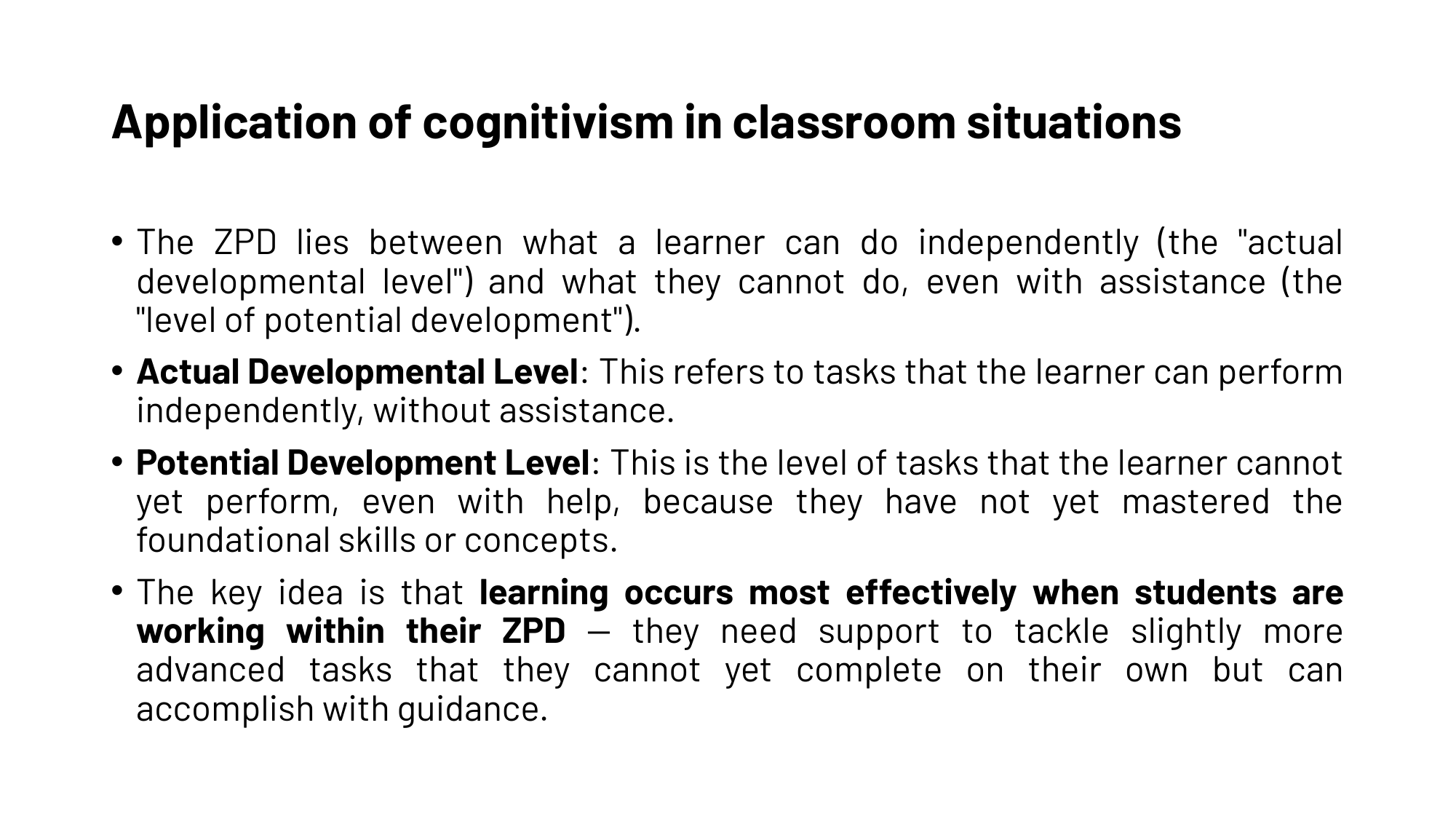

# Application of cognitivism in classroom situations
The ZPD lies between what a learner can do independently (the "actual developmental level") and what they cannot do, even with assistance (the "level of potential development").
Actual Developmental Level: This refers to tasks that the learner can perform independently, without assistance.
Potential Development Level: This is the level of tasks that the learner cannot yet perform, even with help, because they have not yet mastered the foundational skills or concepts.
The key idea is that learning occurs most effectively when students are working within their ZPD — they need support to tackle slightly more advanced tasks that they cannot yet complete on their own but can accomplish with guidance.